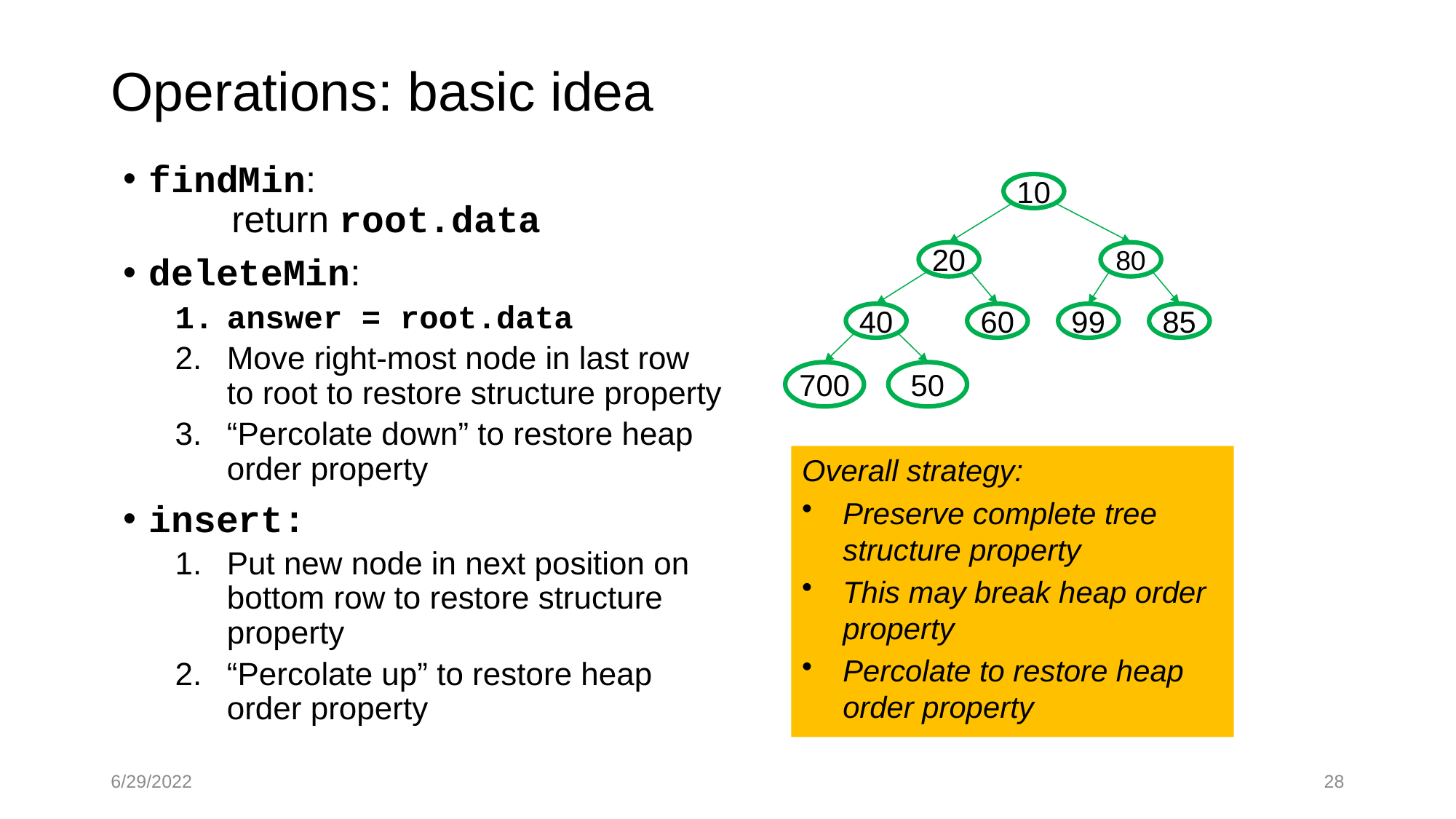

# Operations: basic idea
findMin:
        return root.data
deleteMin:
answer = root.data
Move right-most node in last row to root to restore structure property
“Percolate down” to restore heap order property
insert:
Put new node in next position on bottom row to restore structure property
“Percolate up” to restore heap order property

10
20
80
40
60
99
85
700
50
Overall strategy:
Preserve complete tree structure property
This may break heap order property
Percolate to restore heap order property
6/29/2022
28